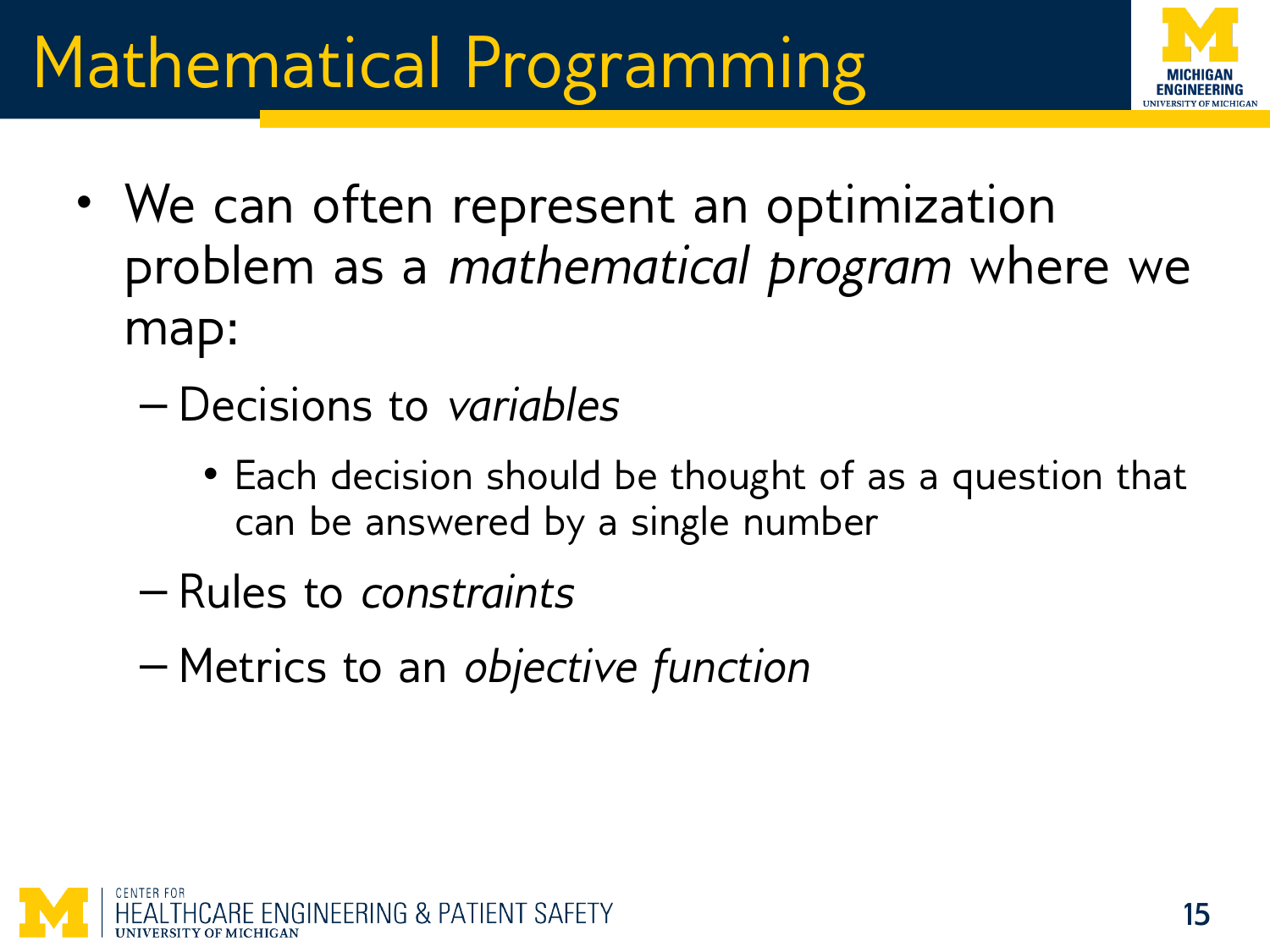

# Mathematical Programming
We can often represent an optimization problem as a mathematical program where we map:
Decisions to variables
Each decision should be thought of as a question that can be answered by a single number
Rules to constraints
Metrics to an objective function
15